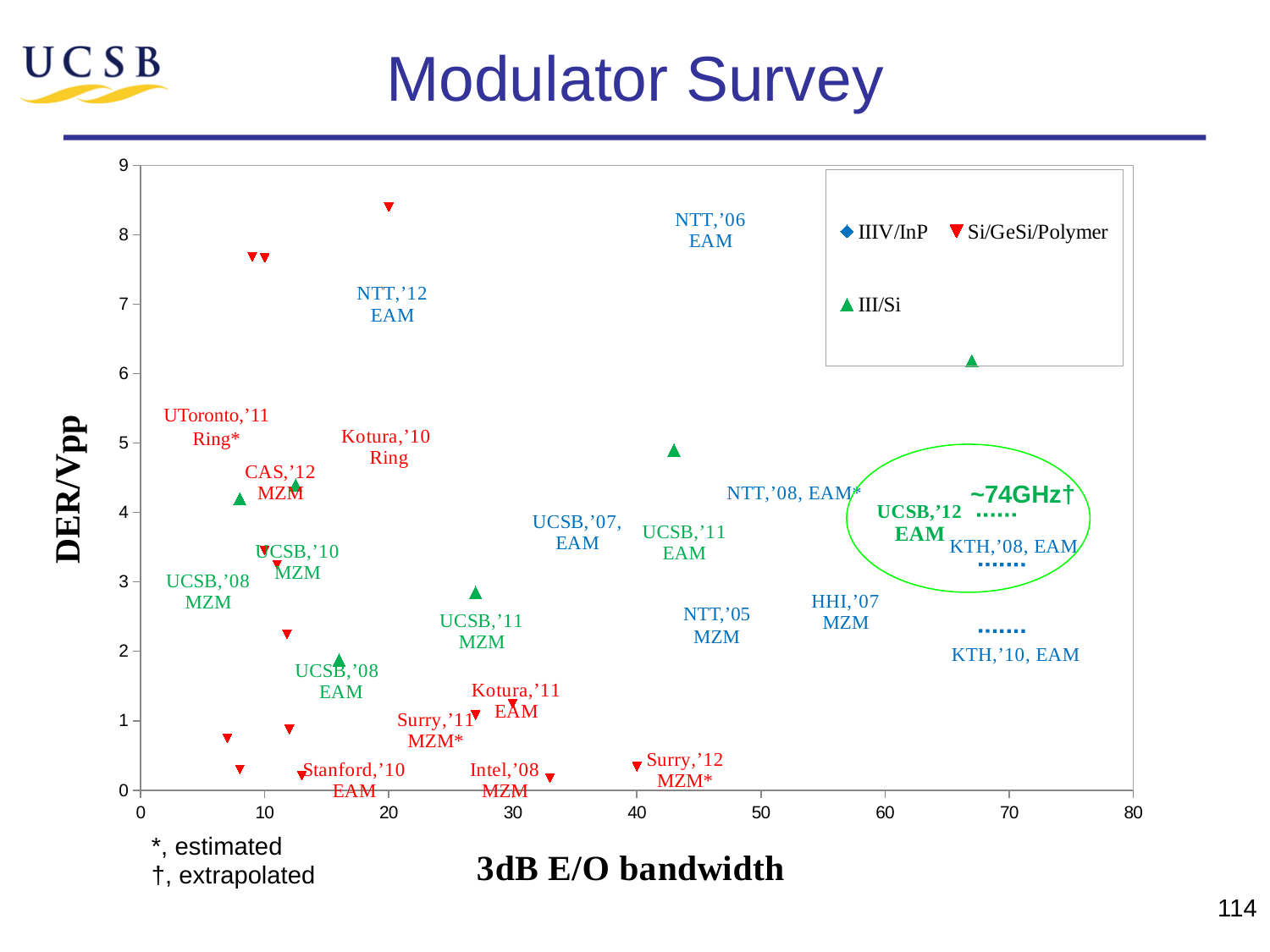

# Modulator Survey

### Chart

| Category |  |  |  |
|---|---|---|---|
UToronto,’11
Ring*
~74GHz†
NTT,’05
MZM
*, estimated
†, extrapolated

114